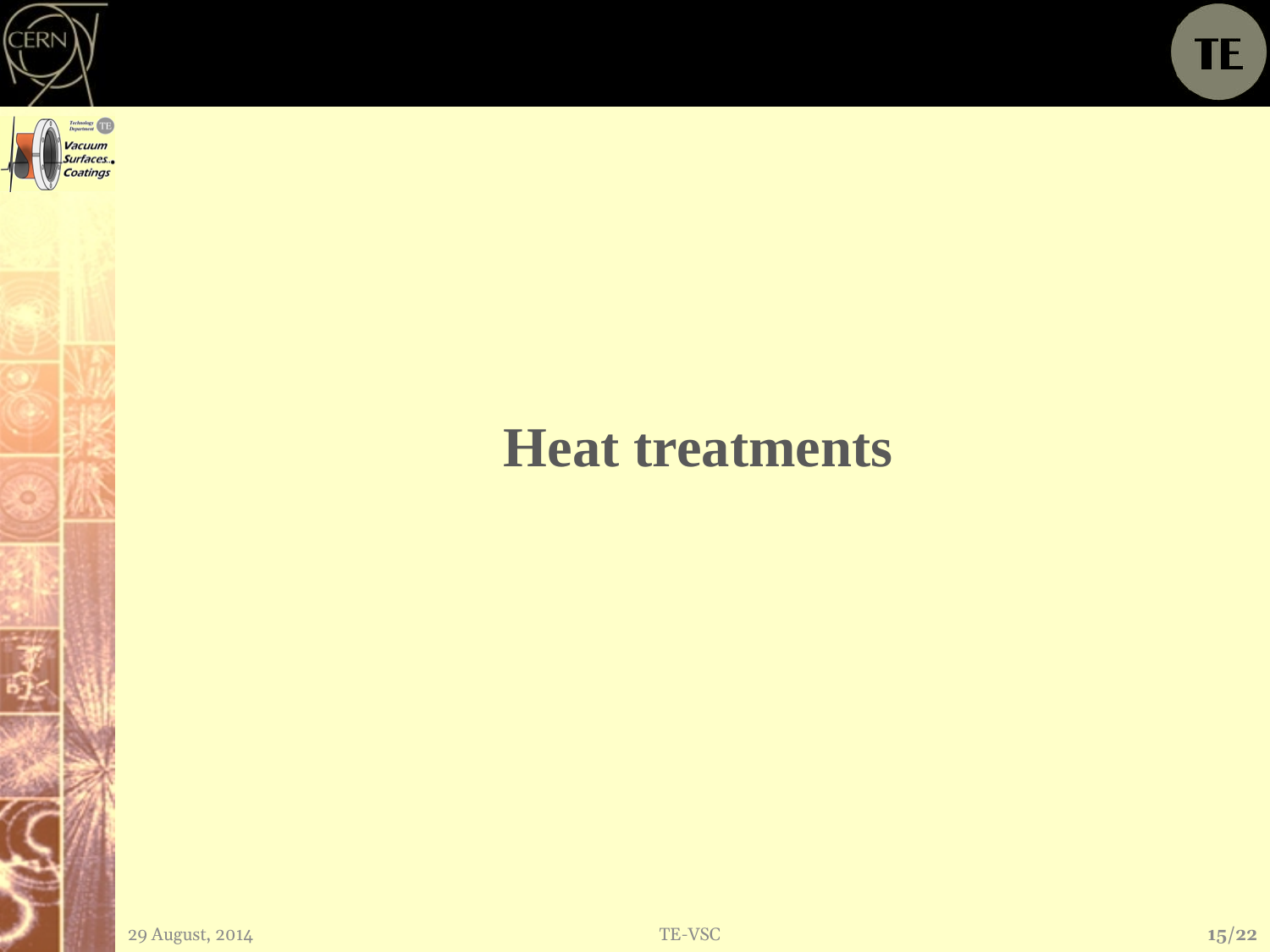

Heat treatments

29 August, 2014
TE-VSC
15/22